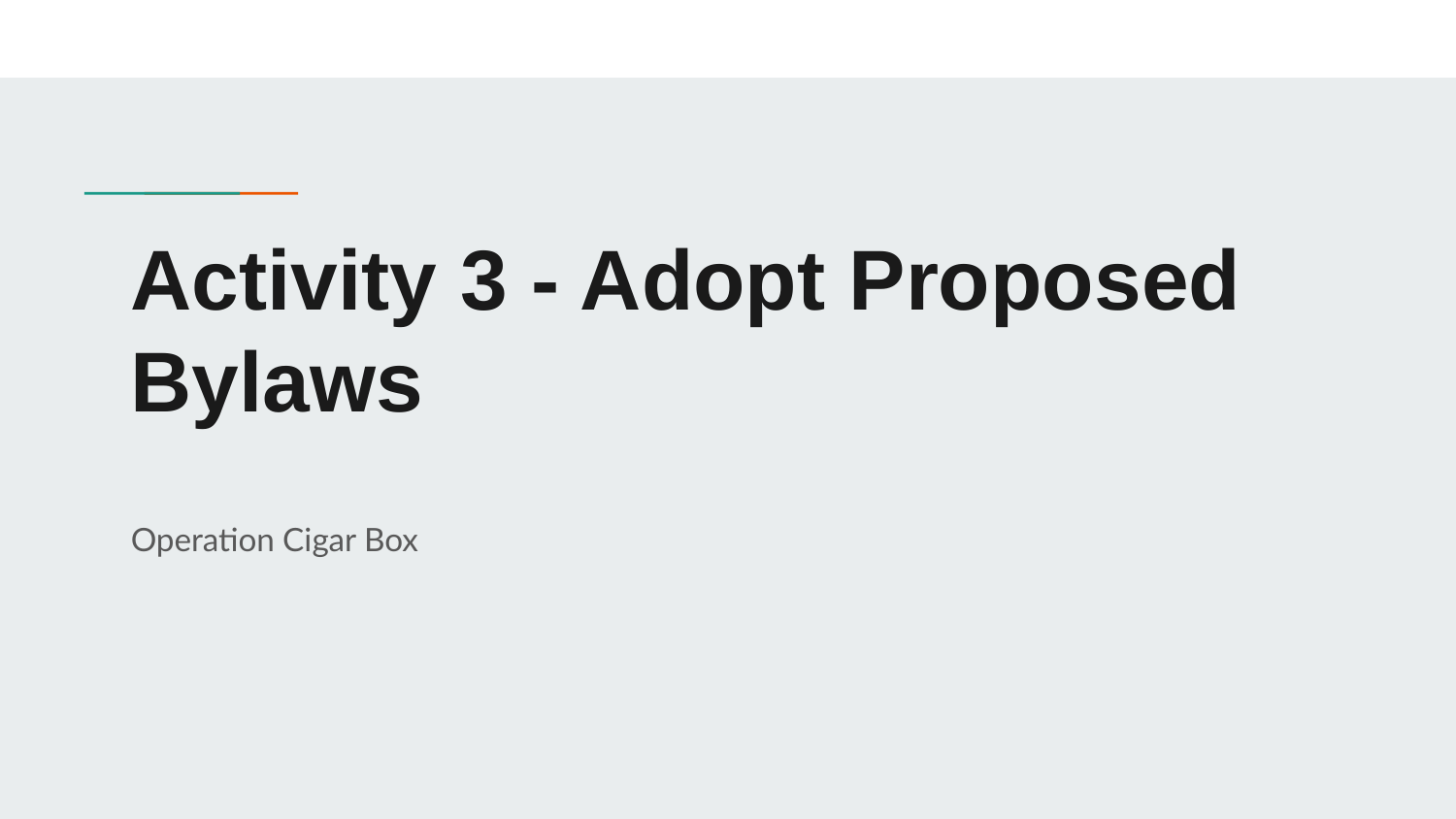

# Activity 3 - Adopt Proposed Bylaws
Operation Cigar Box